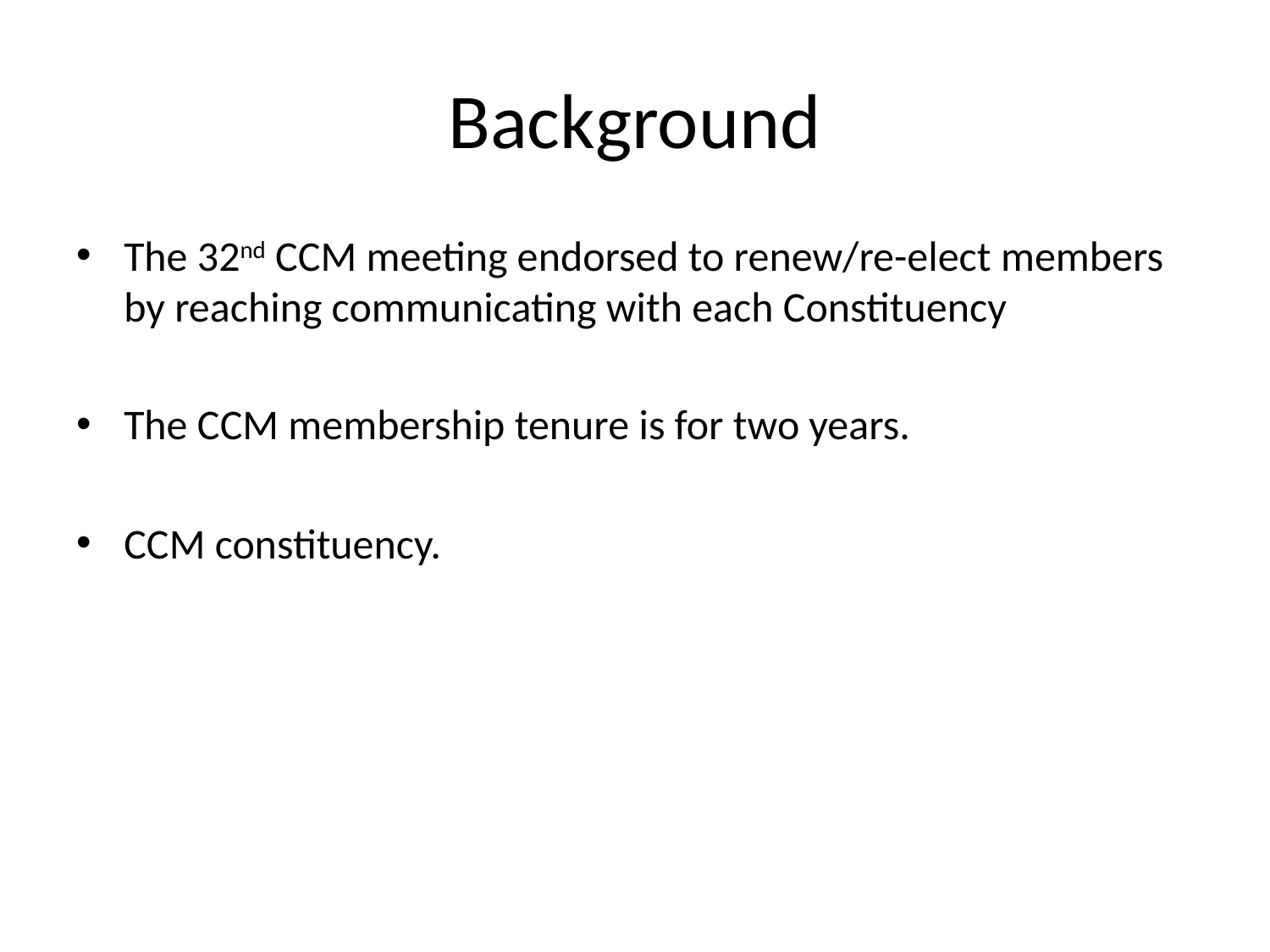

# Background
The 32nd CCM meeting endorsed to renew/re-elect members by reaching communicating with each Constituency

The CCM membership tenure is for two years.

CCM constituency.